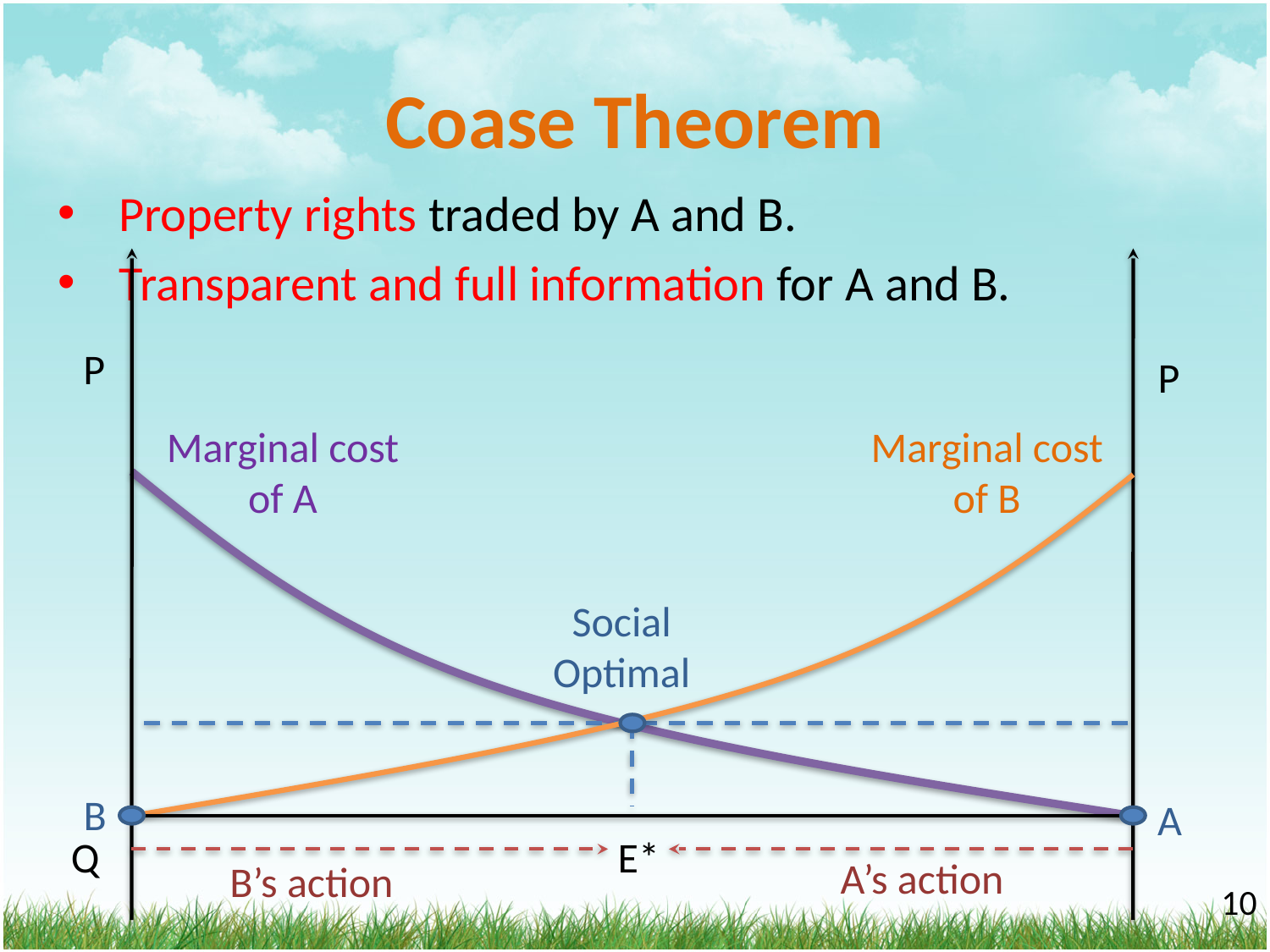

# Coase Theorem
Property rights traded by A and B.
Transparent and full information for A and B.
P
P
Marginal cost of A
Marginal cost of B

Social Optimal

B
A
Q
E*
A’s action
B’s action

10